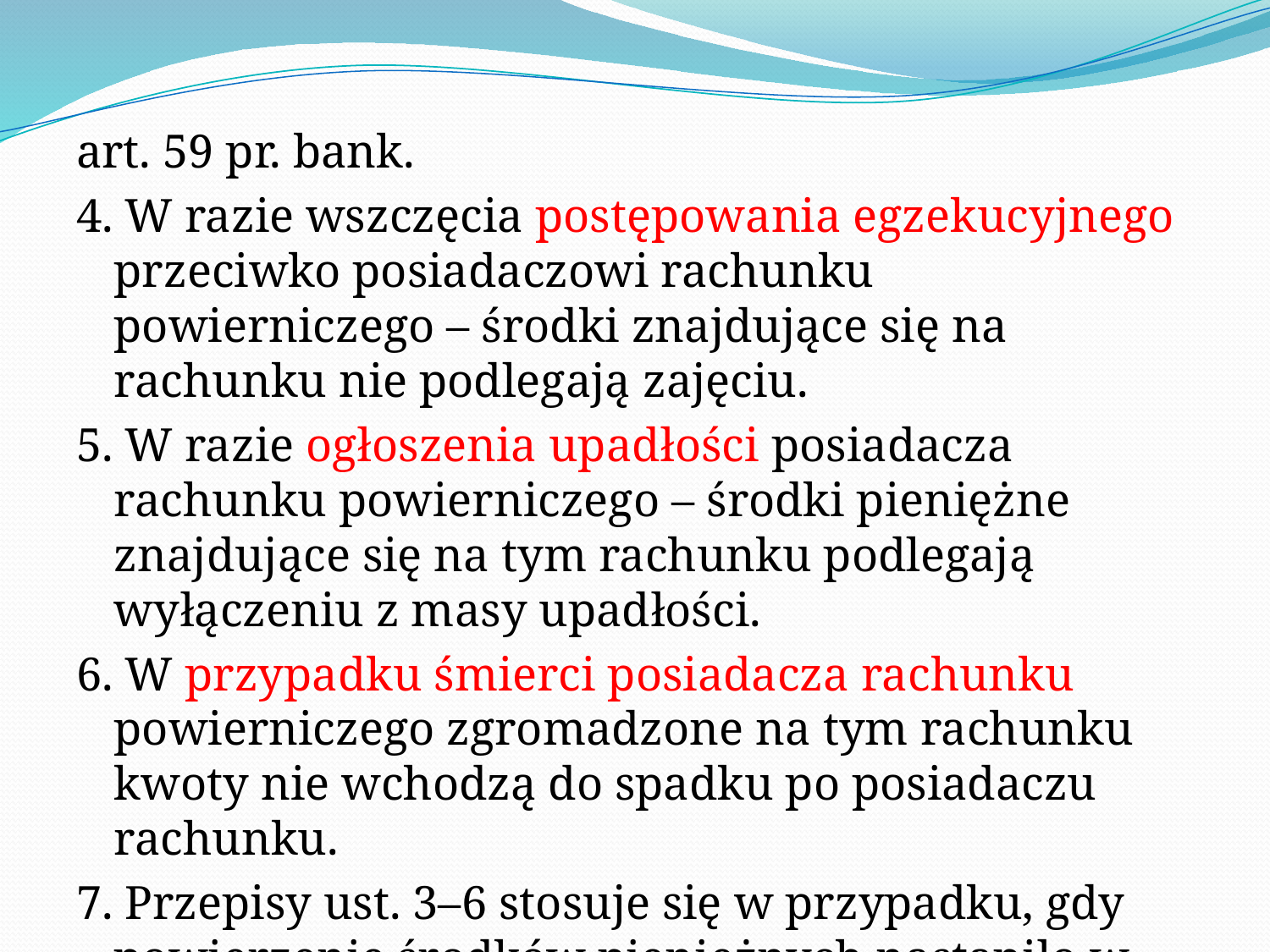

art. 59 pr. bank.
4. W razie wszczęcia postępowania egzekucyjnego przeciwko posiadaczowi rachunku powierniczego – środki znajdujące się na rachunku nie podlegają zajęciu.
5. W razie ogłoszenia upadłości posiadacza rachunku powierniczego – środki pieniężne znajdujące się na tym rachunku podlegają wyłączeniu z masy upadłości.
6. W przypadku śmierci posiadacza rachunku powierniczego zgromadzone na tym rachunku kwoty nie wchodzą do spadku po posiadaczu rachunku.
7. Przepisy ust. 3–6 stosuje się w przypadku, gdy powierzenie środków pieniężnych nastąpiło w wykonaniu umowy, o której mowa w ust. 1, z datą pewną.